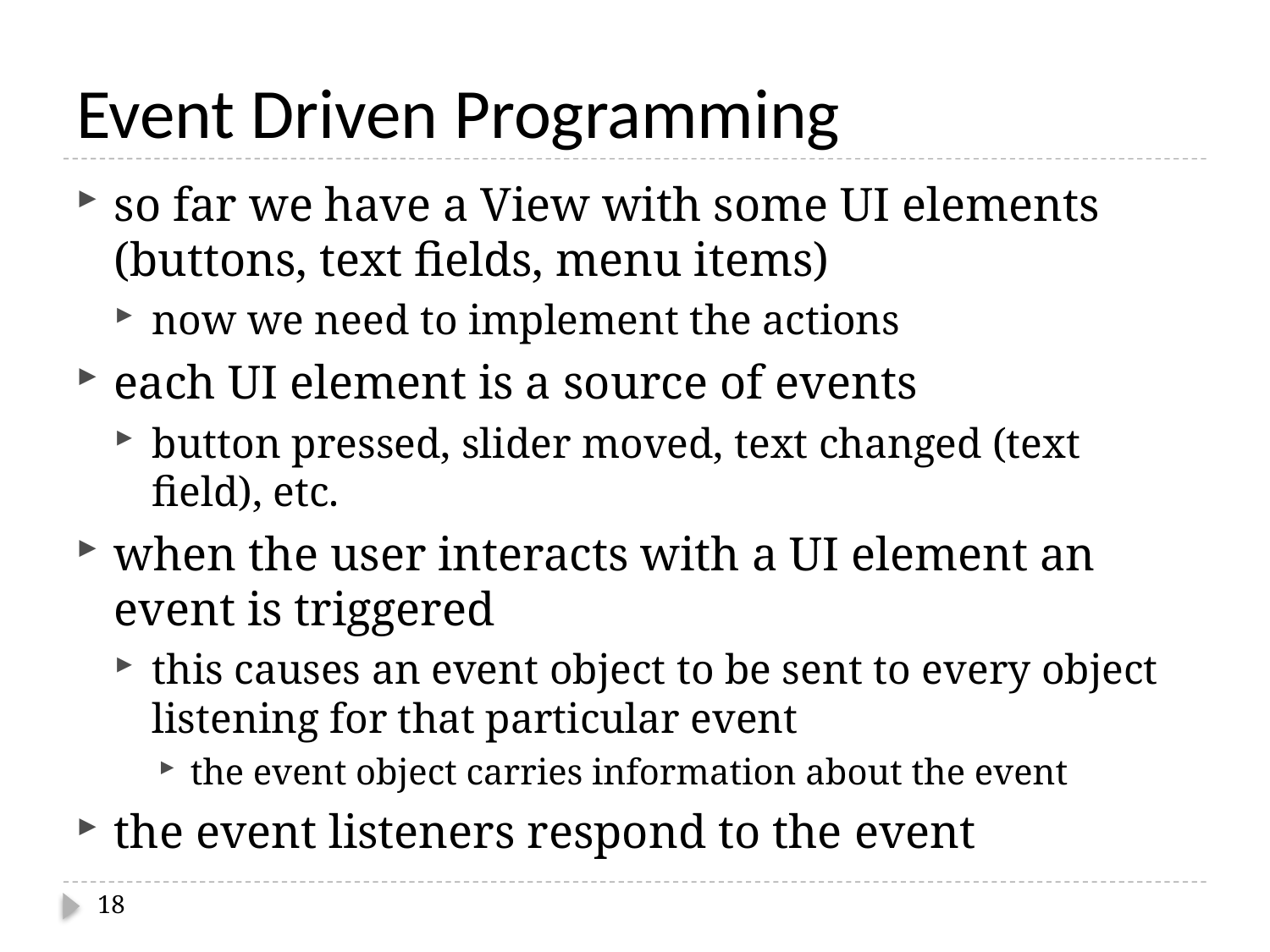

# Event Driven Programming
so far we have a View with some UI elements (buttons, text fields, menu items)
now we need to implement the actions
each UI element is a source of events
button pressed, slider moved, text changed (text field), etc.
when the user interacts with a UI element an event is triggered
this causes an event object to be sent to every object listening for that particular event
the event object carries information about the event
the event listeners respond to the event
18